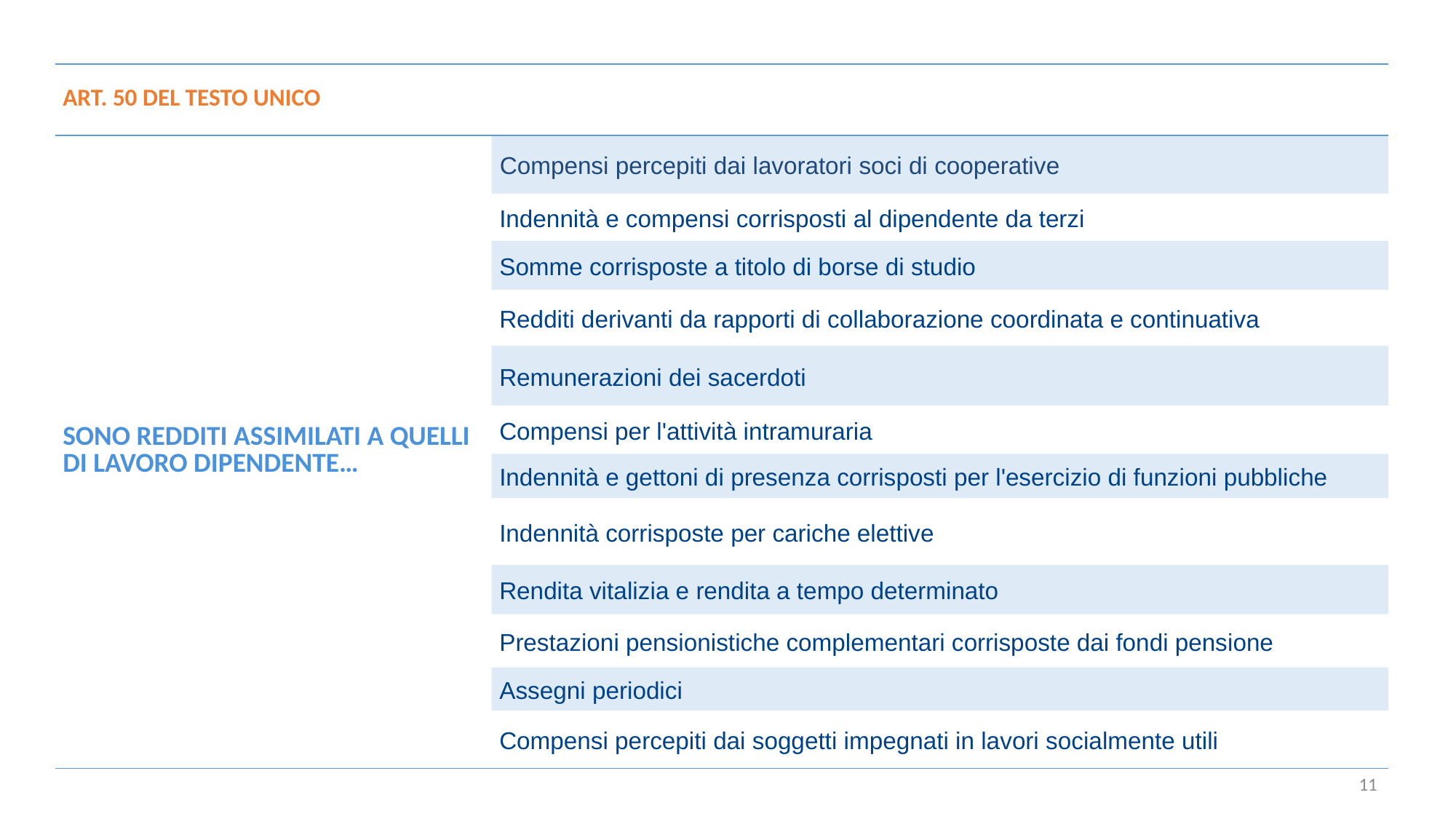

| ART. 50 DEL TESTO UNICO |  |
| --- | --- |
| SONO REDDITI ASSIMILATI A QUELLI DI LAVORO DIPENDENTE… | Compensi percepiti dai lavoratori soci di cooperative |
|  | Indennità e compensi corrisposti al dipendente da terzi |
|  | Somme corrisposte a titolo di borse di studio |
|  | Redditi derivanti da rapporti di collaborazione coordinata e continuativa |
|  | Remunerazioni dei sacerdoti |
|  | Compensi per l'attività intramuraria |
|  | Indennità e gettoni di presenza corrisposti per l'esercizio di funzioni pubbliche |
|  | Indennità corrisposte per cariche elettive |
|  | Rendita vitalizia e rendita a tempo determinato |
|  | Prestazioni pensionistiche complementari corrisposte dai fondi pensione |
|  | Assegni periodici |
|  | Compensi percepiti dai soggetti impegnati in lavori socialmente utili |
11